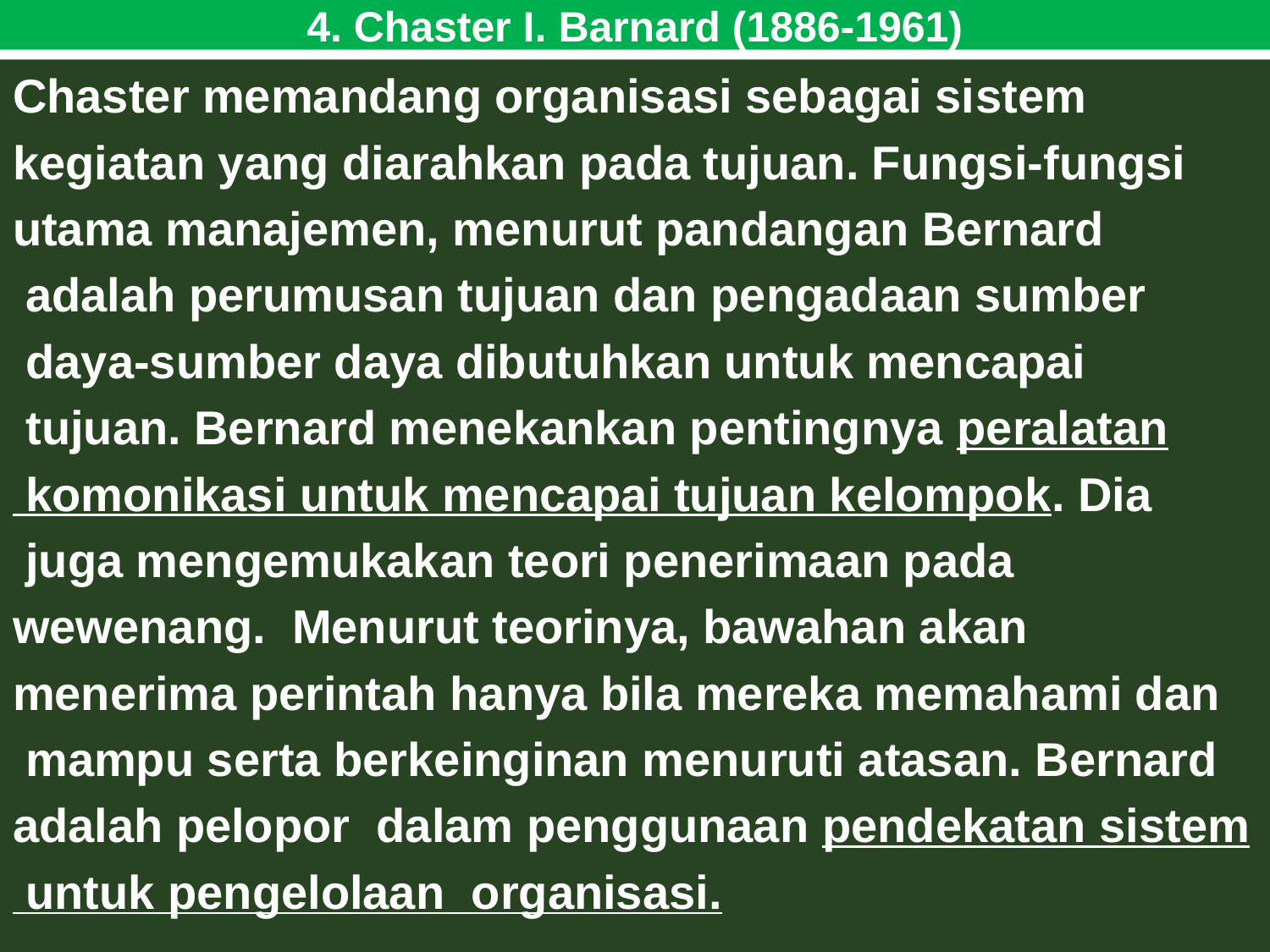

# 4. Chaster I. Barnard (1886-1961)
Chaster memandang organisasi sebagai sistem
kegiatan yang diarahkan pada tujuan. Fungsi-fungsi
utama manajemen, menurut pandangan Bernard
 adalah perumusan tujuan dan pengadaan sumber
 daya-sumber daya dibutuhkan untuk mencapai
 tujuan. Bernard menekankan pentingnya peralatan
 komonikasi untuk mencapai tujuan kelompok. Dia
 juga mengemukakan teori penerimaan pada
wewenang.  Menurut teorinya, bawahan akan
menerima perintah hanya bila mereka memahami dan
 mampu serta berkeinginan menuruti atasan. Bernard
adalah pelopor  dalam penggunaan pendekatan sistem
 untuk pengelolaan  organisasi.